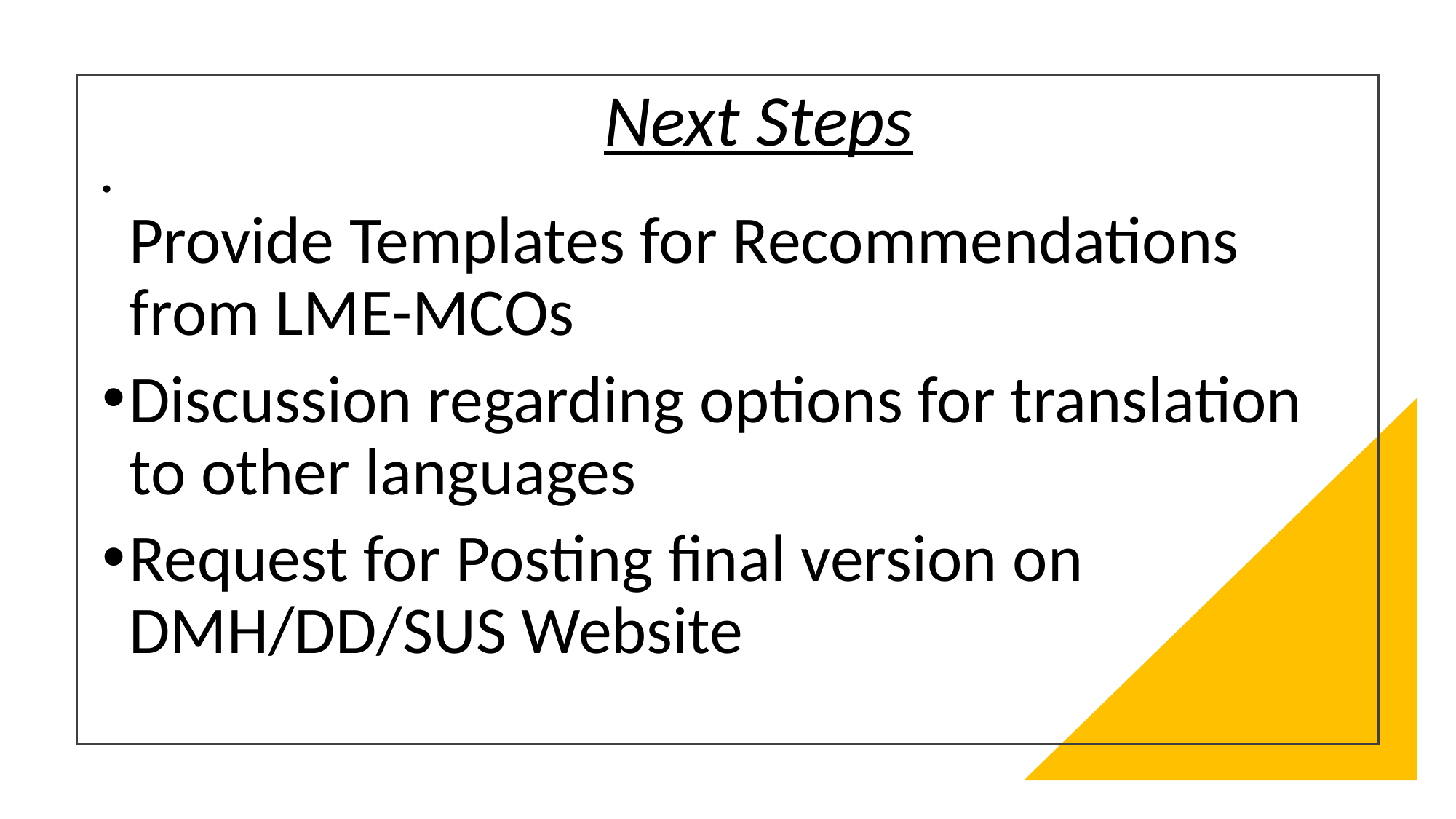

# Next Steps
Provide Templates for Recommendations from LME-MCOs
Discussion regarding options for translation to other languages
Request for Posting final version on DMH/DD/SUS Website